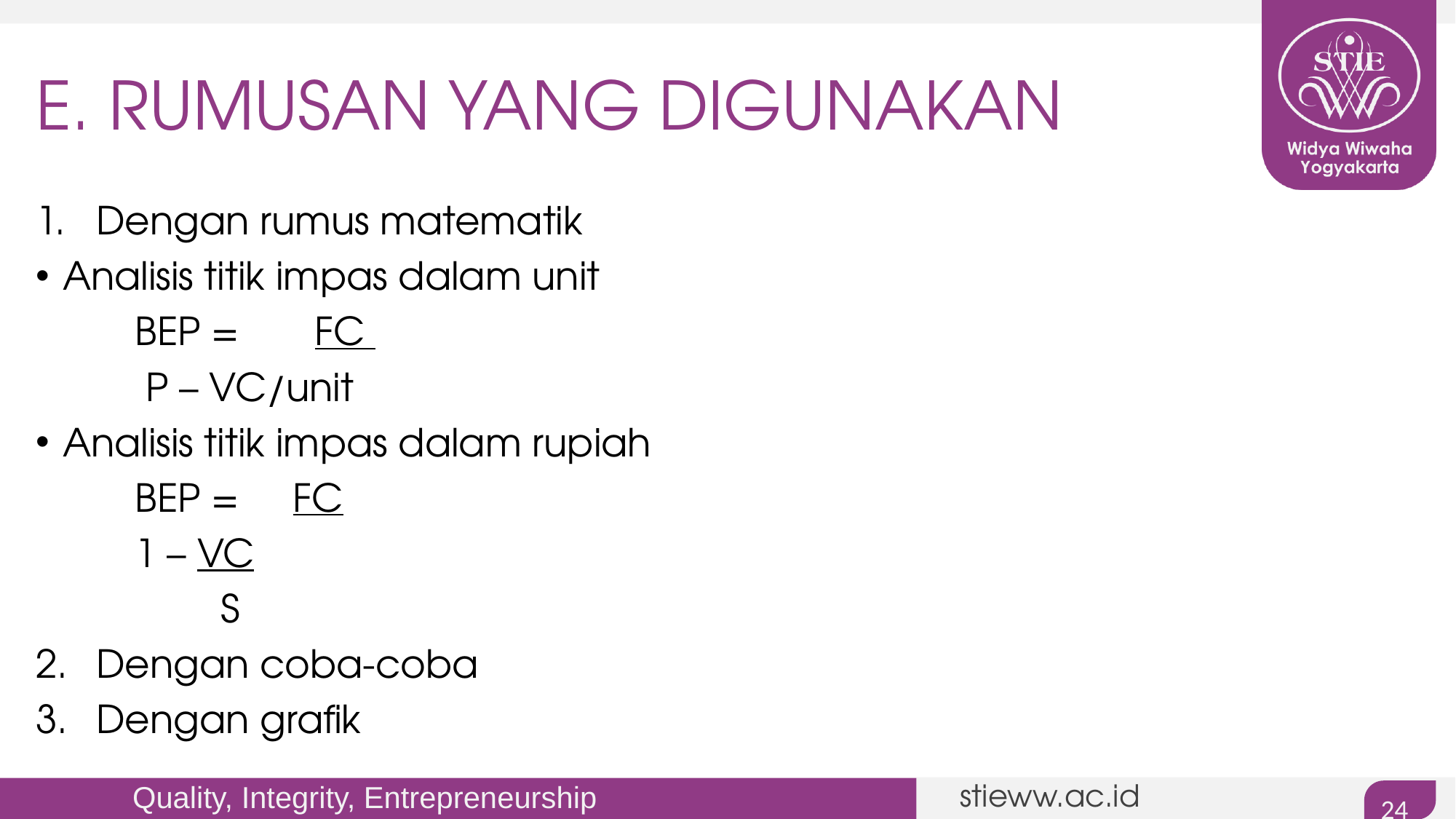

# E. RUMUSAN YANG DIGUNAKAN
Dengan rumus matematik
Analisis titik impas dalam unit
	BEP =       FC
		 P – VC/unit
Analisis titik impas dalam rupiah
	BEP =     FC
		1 – VC
		        S
Dengan coba-coba
Dengan grafik